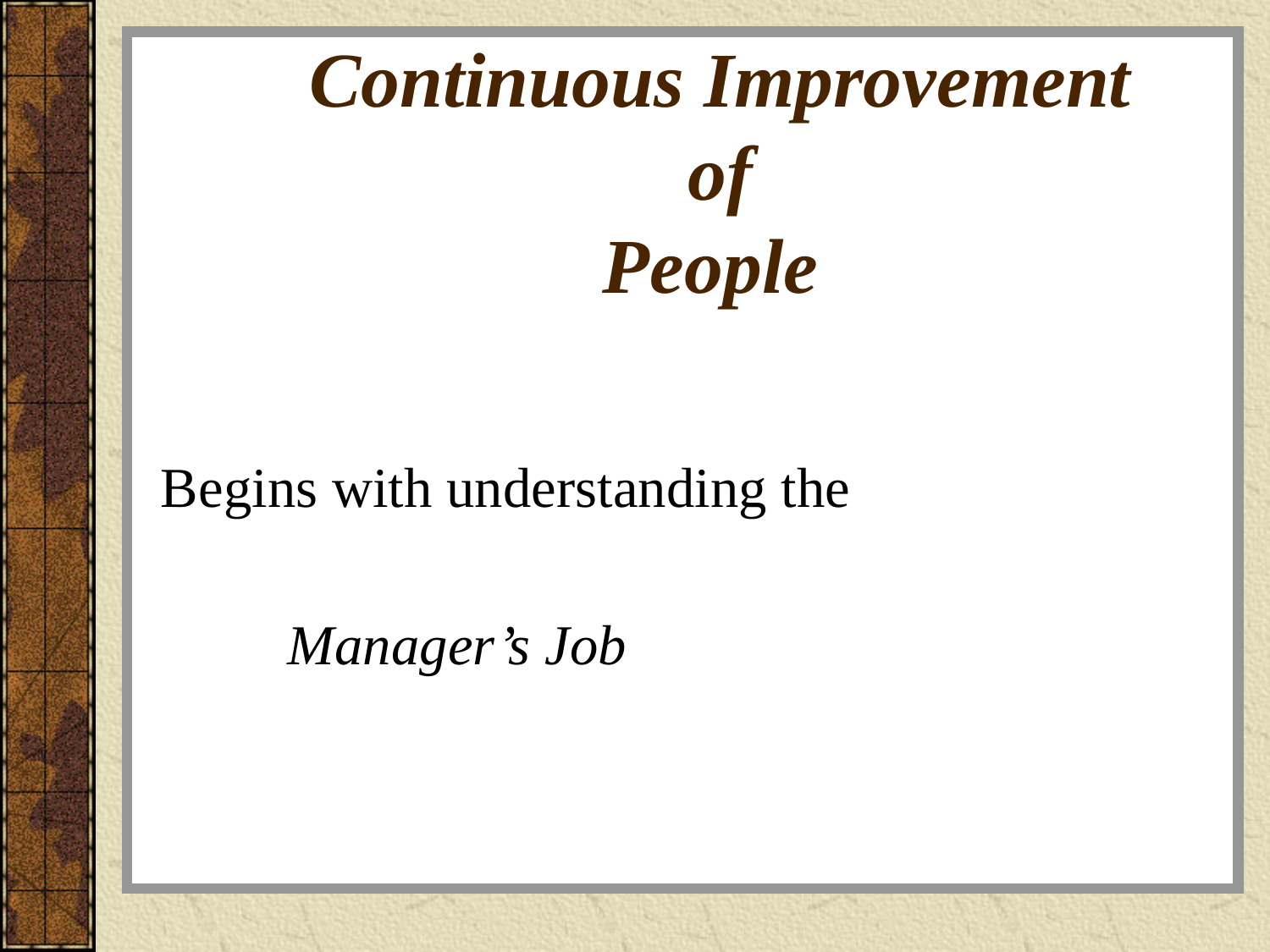

# Continuous Improvement of People
Begins with understanding the

	Manager’s Job